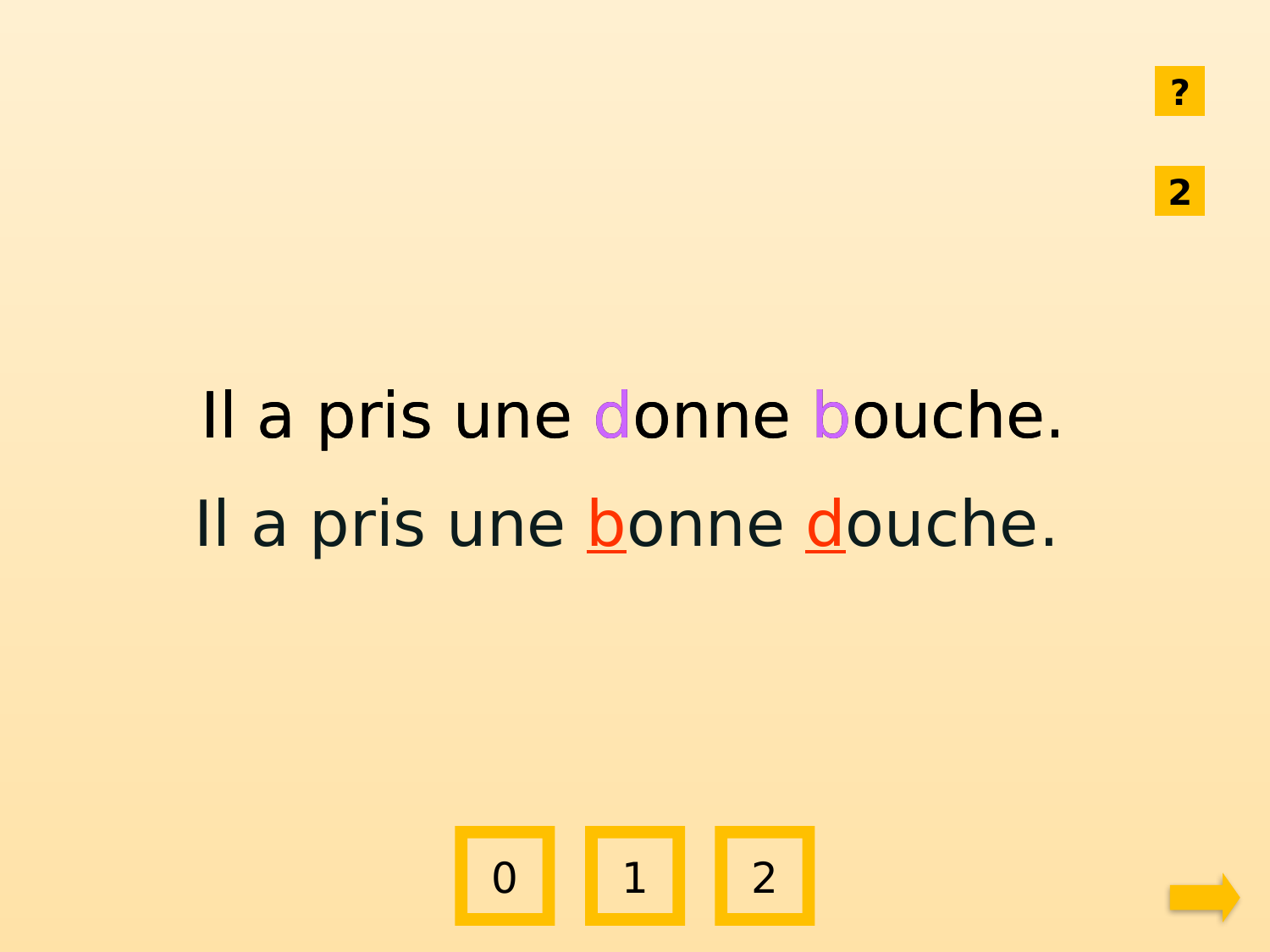

?
2
Il a pris une donne bouche.
Il a pris une donne bouche.
Il a pris une bonne douche.
0
1
2